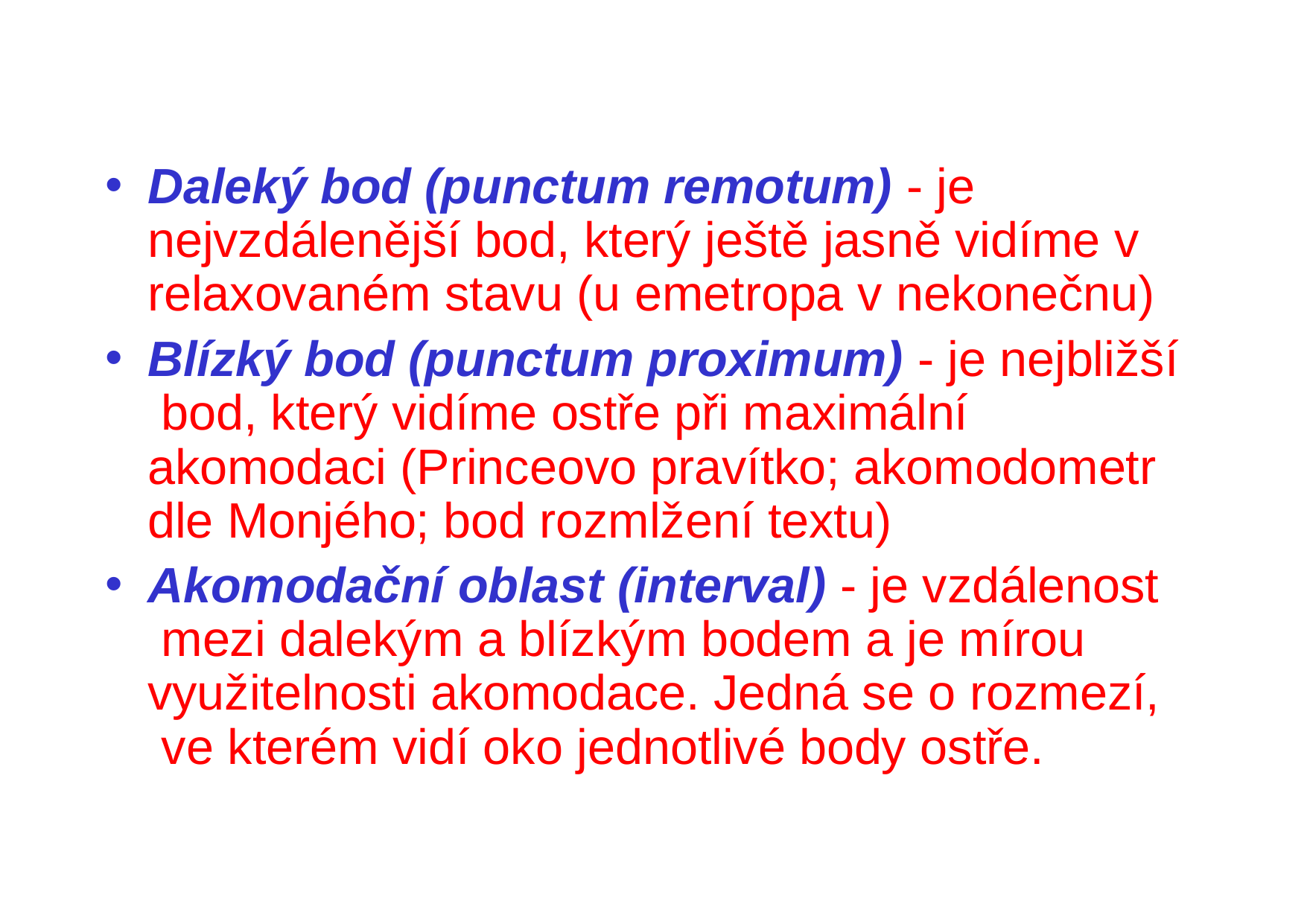

Daleký bod (punctum remotum) - je  nejvzdálenější bod, který ještě jasně vidíme v  relaxovaném stavu (u emetropa v nekonečnu)
Blízký bod (punctum proximum) - je nejbližší  bod, který vidíme ostře při maximální  akomodaci (Princeovo pravítko; akomodometr  dle Monjého; bod rozmlžení textu)
Akomodační oblast (interval) - je vzdálenost  mezi dalekým a blízkým bodem a je mírou  využitelnosti akomodace. Jedná se o rozmezí,  ve kterém vidí oko jednotlivé body ostře.